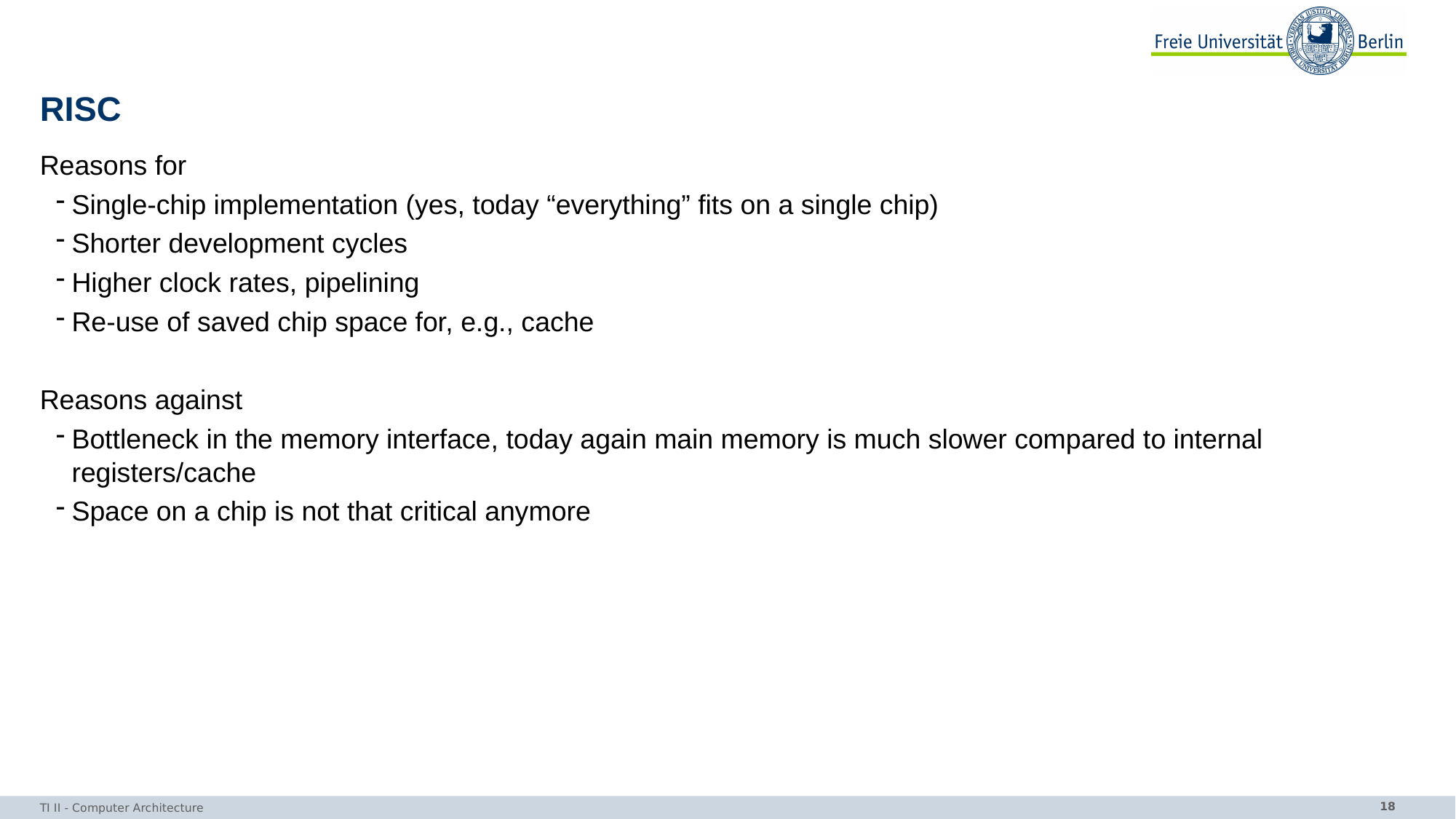

# RISC
Reasons for
Single-chip implementation (yes, today “everything” fits on a single chip)
Shorter development cycles
Higher clock rates, pipelining
Re-use of saved chip space for, e.g., cache

Reasons against
Bottleneck in the memory interface, today again main memory is much slower compared to internal registers/cache
Space on a chip is not that critical anymore
TI II - Computer Architecture